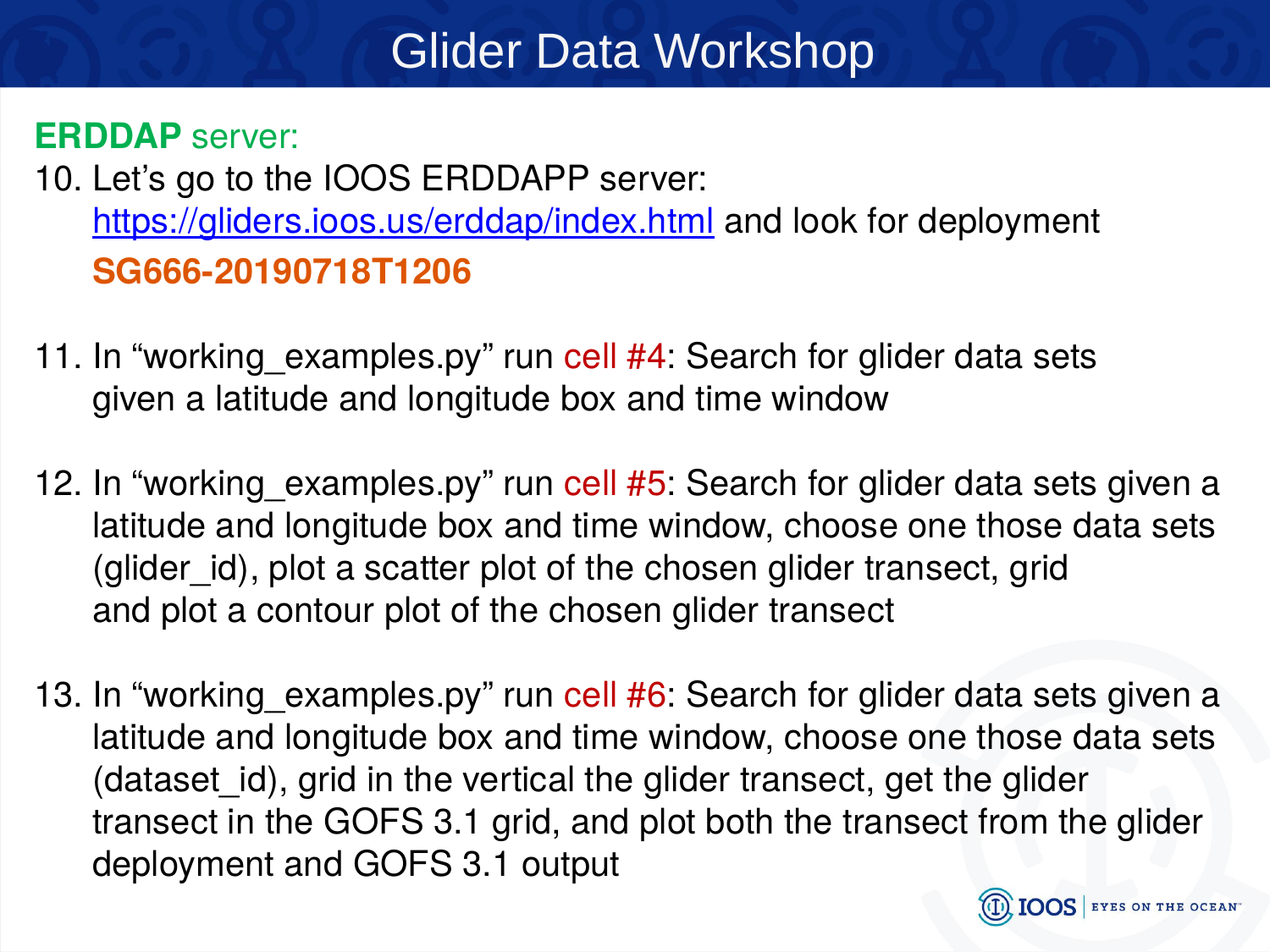

Glider Data Workshop
ERDDAP server:
10. Let’s go to the IOOS ERDDAPP server:
      https://gliders.ioos.us/erddap/index.html and look for deployment
      SG666-20190718T1206

11. In “working_examples.py” run cell #4: Search for glider data sets
      given a latitude and longitude box and time window

12. In “working_examples.py” run cell #5: Search for glider data sets given a
      latitude and longitude box and time window, choose one those data sets
      (glider_id), plot a scatter plot of the chosen glider transect, grid
      and plot a contour plot of the chosen glider transect

13. In “working_examples.py” run cell #6: Search for glider data sets given a
      latitude and longitude box and time window, choose one those data sets
      (dataset_id), grid in the vertical the glider transect, get the glider
      transect in the GOFS 3.1 grid, and plot both the transect from the glider
      deployment and GOFS 3.1 output